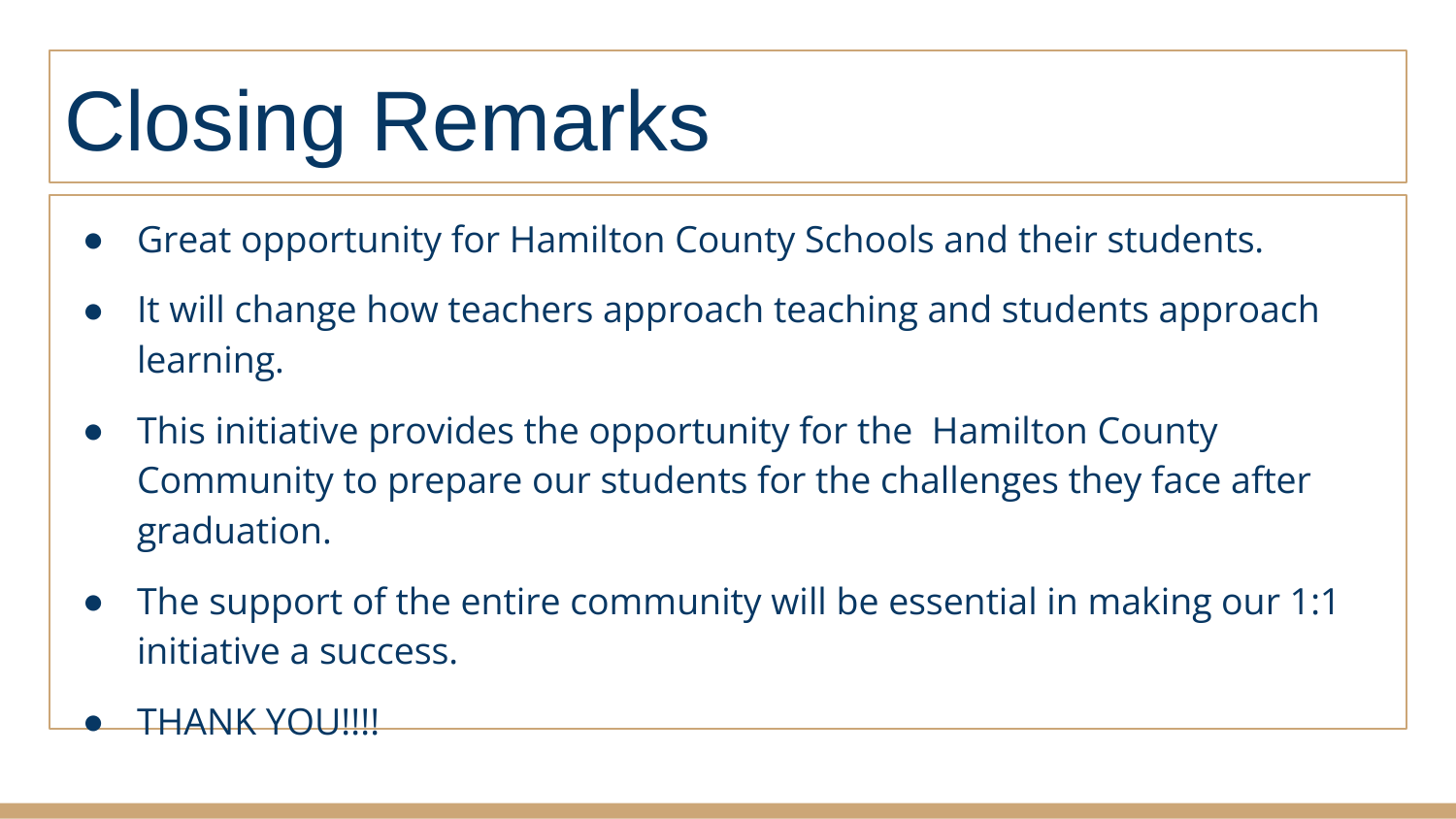

# Closing Remarks
Great opportunity for Hamilton County Schools and their students.
It will change how teachers approach teaching and students approach learning.
This initiative provides the opportunity for the  Hamilton County Community to prepare our students for the challenges they face after graduation.
The support of the entire community will be essential in making our 1:1 initiative a success.
THANK YOU!!!!